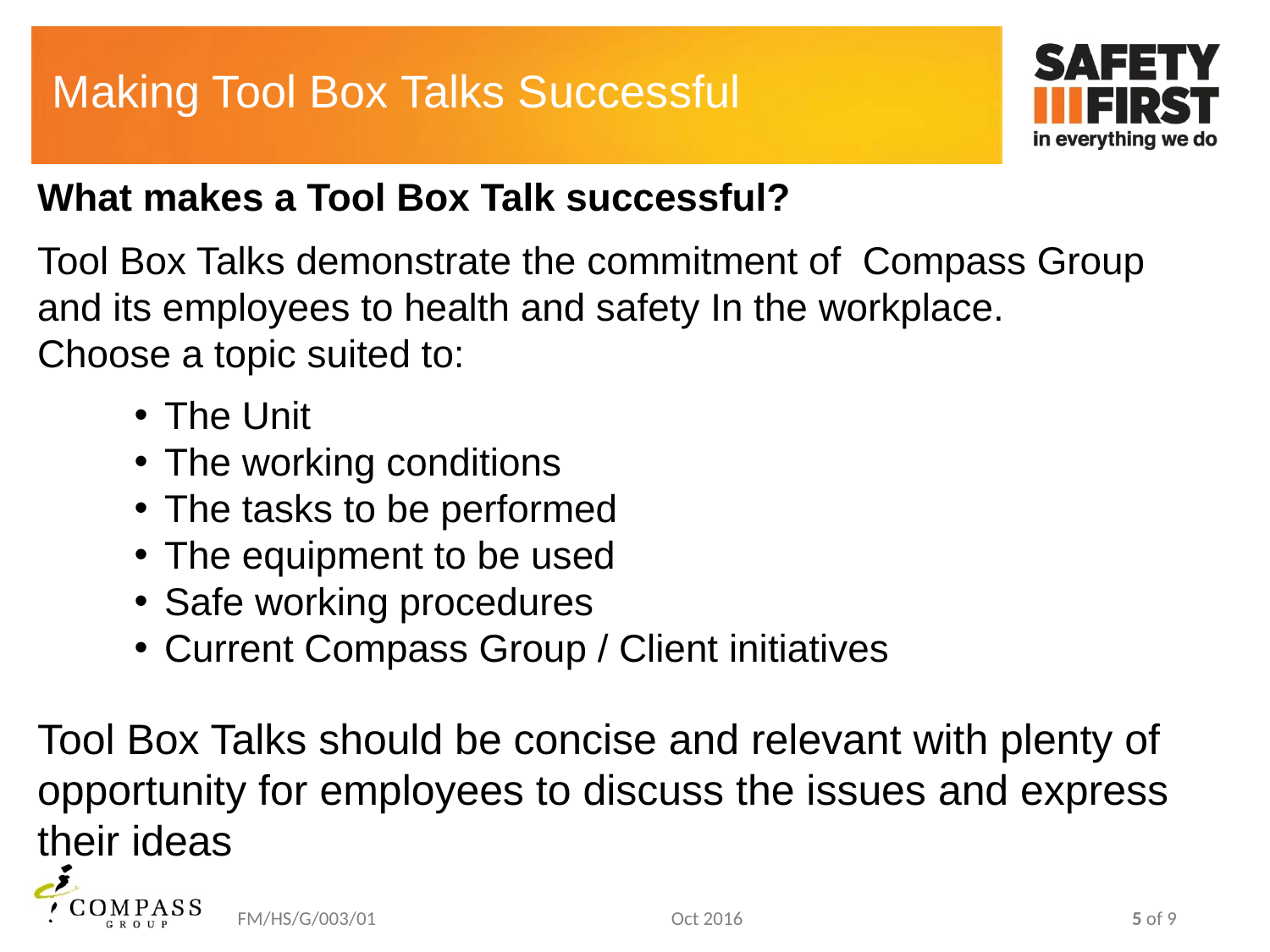

# Making Tool Box Talks Successful
What makes a Tool Box Talk successful?
Tool Box Talks demonstrate the commitment of  Compass Group and its employees to health and safety In the workplace.
Choose a topic suited to:
The Unit
The working conditions
The tasks to be performed
The equipment to be used
Safe working procedures
Current Compass Group / Client initiatives

Tool Box Talks should be concise and relevant with plenty of opportunity for employees to discuss the issues and express their ideas
| FM/HS/G/003/01 | Oct 2016 | 5 of 9 |
| --- | --- | --- |